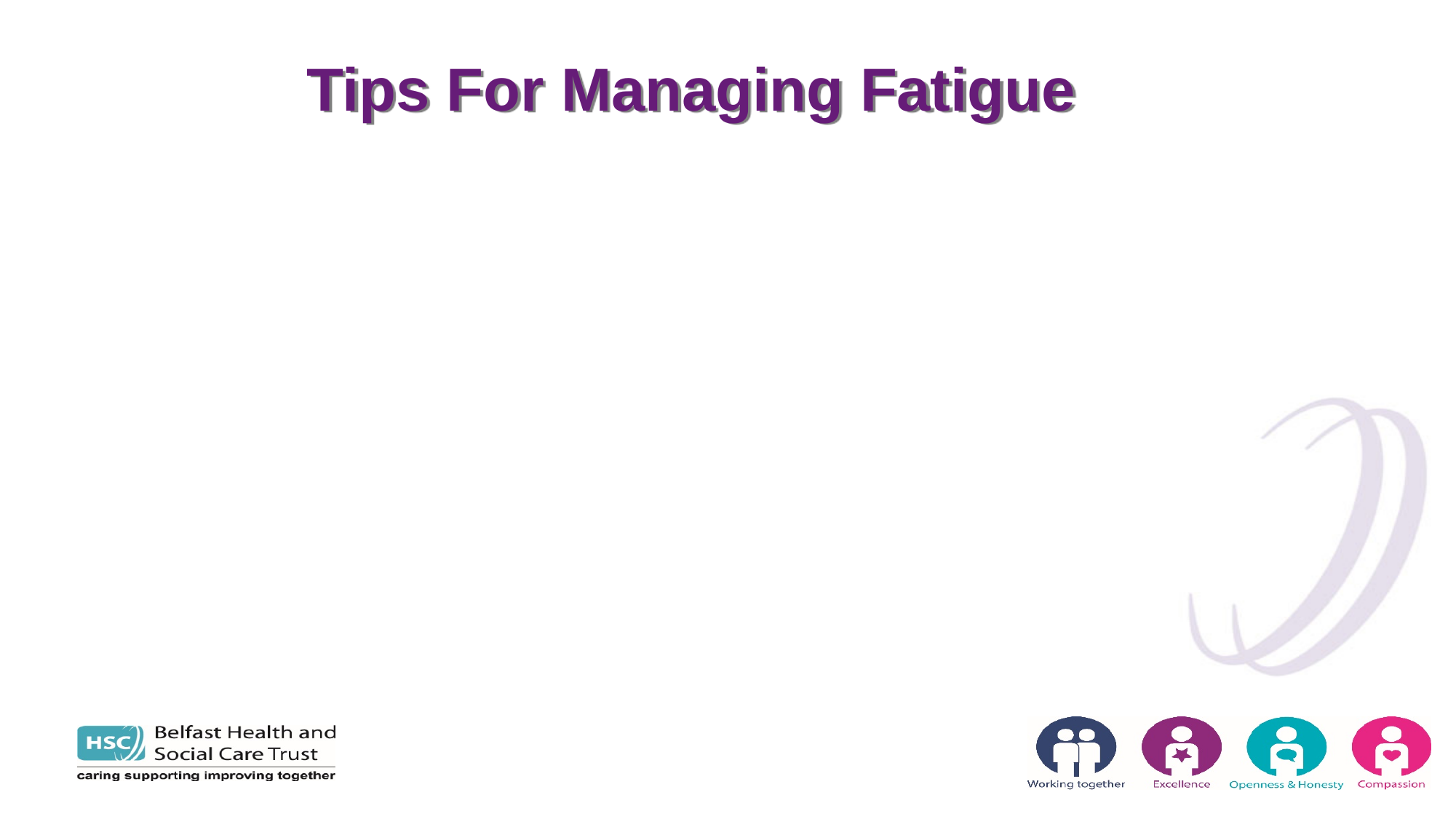

# Tips For Managing Fatigue
See if there’s a treatable cause
Plan time to rest
Try relaxation techniques
Use a fatigue diary
Try to be active
Stay hydrated
Eat well
Seek support